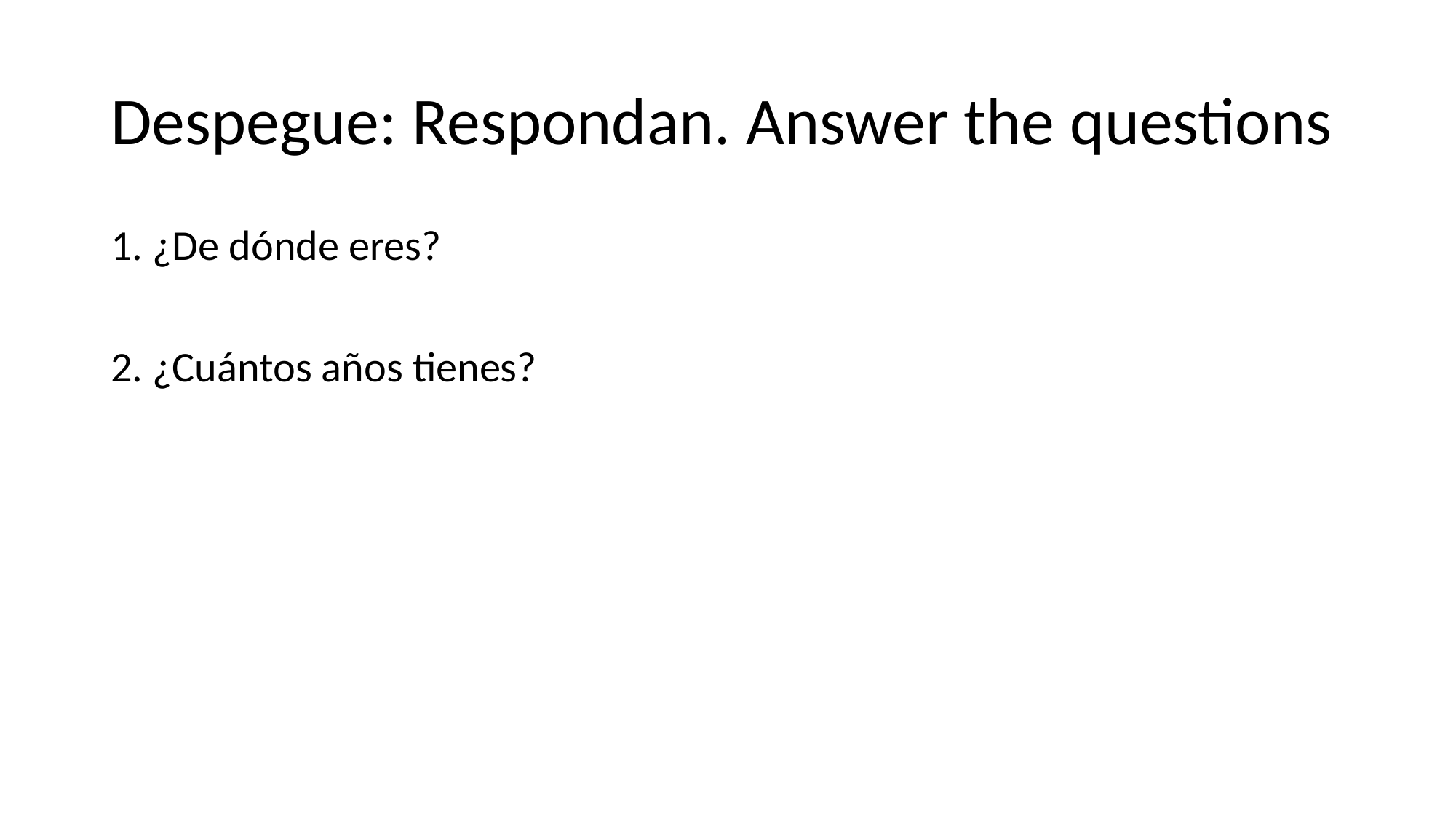

# Despegue: Respondan. Answer the questions
1. ¿De dónde eres?

2. ¿Cuántos años tienes?